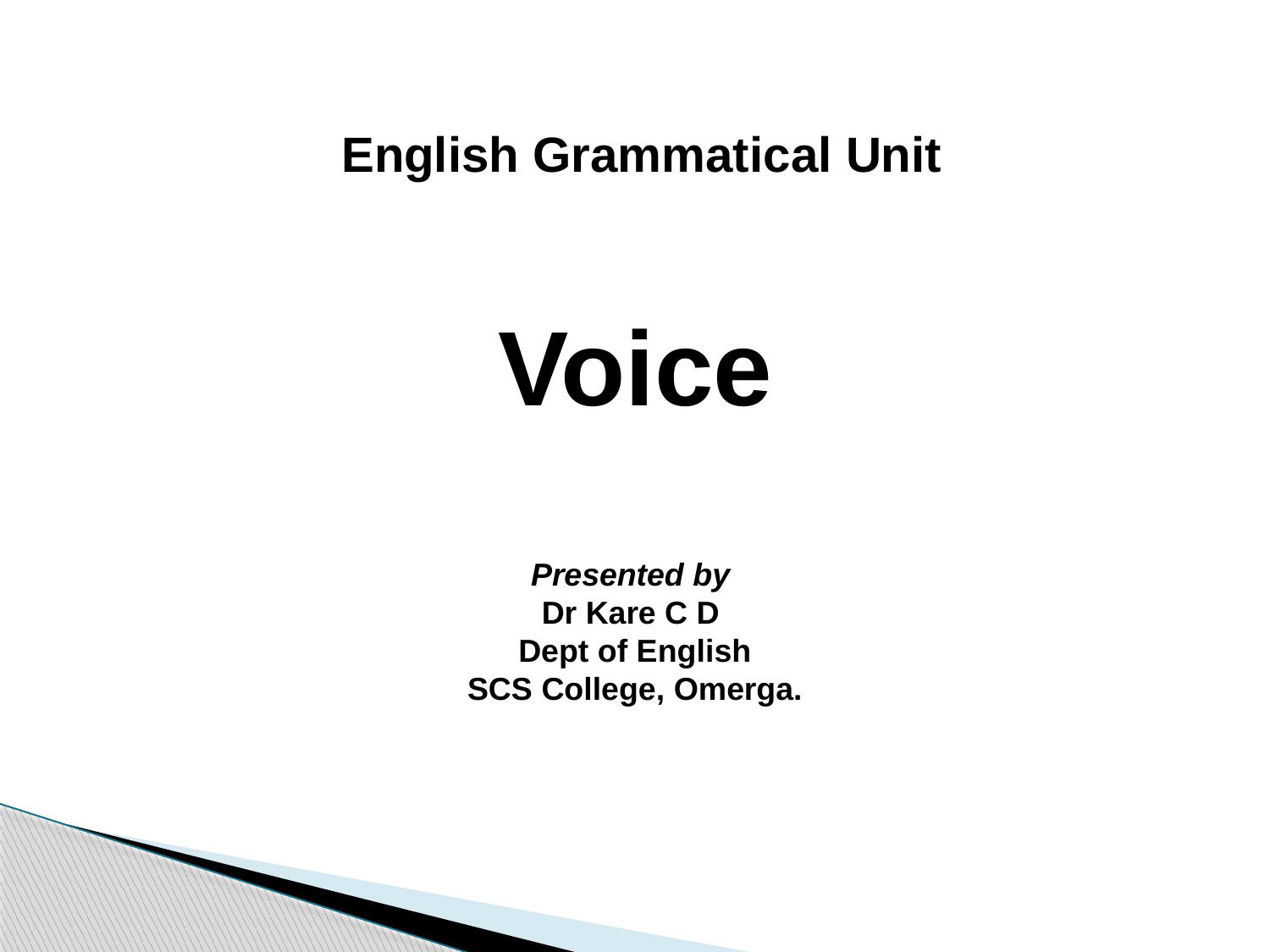

English Grammatical Unit

Voice

Presented by
Dr Kare C D
Dept of English
SCS College, Omerga.